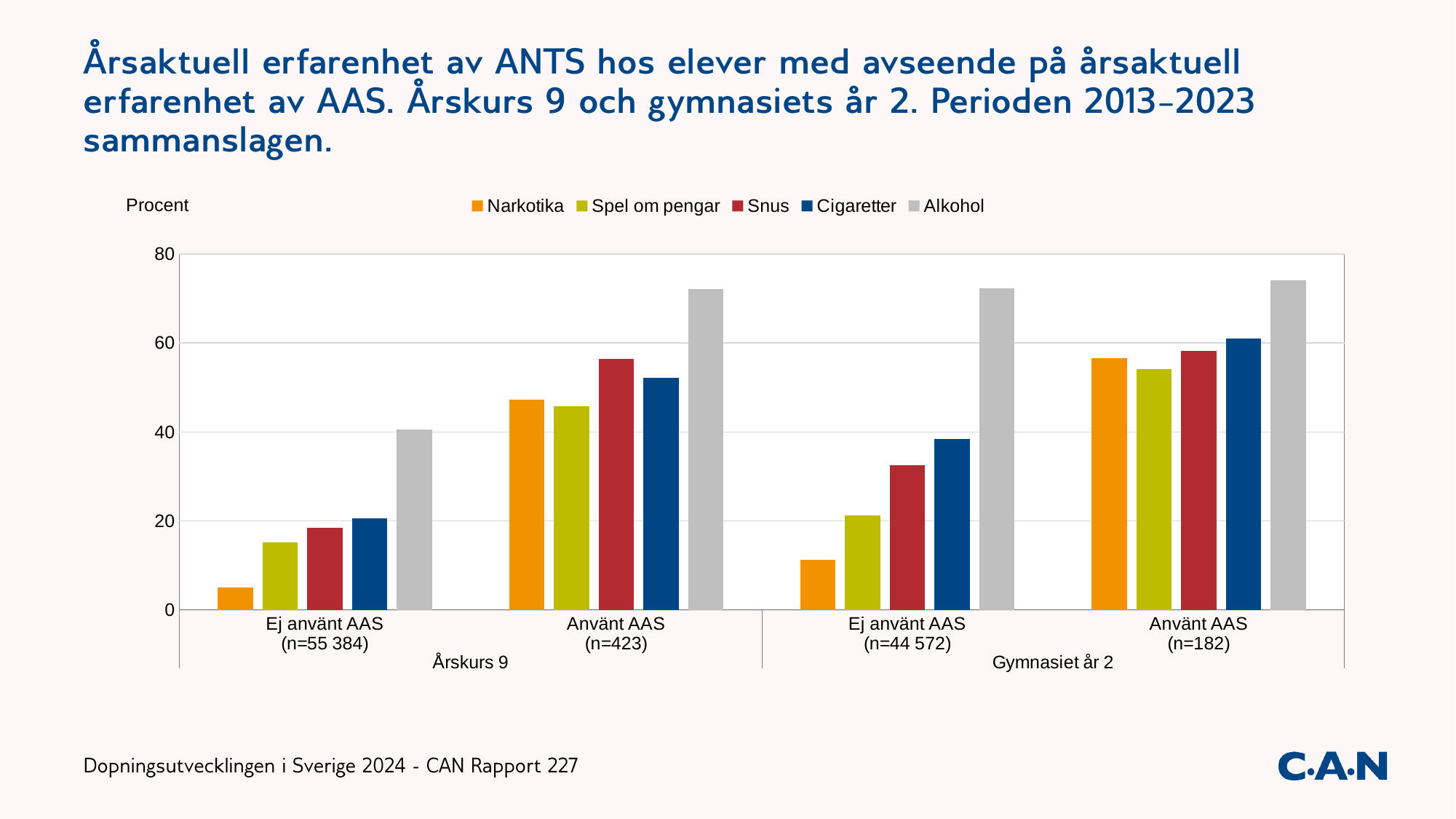

# Årsaktuell erfarenhet av ANTS hos elever med avseende på årsaktuell erfarenhet av AAS. Årskurs 9 och gymnasiets år 2. Perioden 2013–2023 sammanslagen.

### Chart

| Category | Narkotika | Spel om pengar | Snus | Cigaretter | Alkohol |
|---|---|---|---|---|---|
| Ej använt AAS
(n=55 384) | 4.97011070777122 | 15.0996893736907 | 18.38326922035 | 20.6566495701799 | 40.627031712779 |
| Använt AAS
(n=423) | 47.3067915690867 | 45.7746478873239 | 56.440281030445 | 52.2248243559719 | 72.1311475409836 |
| Ej använt AAS
(n=44 572) | 11.2322987499719 | 21.3043380686281 | 32.5725442671514 | 38.4815637693844 | 72.2457864853341 |
| Använt AAS
(n=182) | 56.6137566137566 | 54.2105263157895 | 58.2010582010582 | 61.0526315789474 | 74.0740740740741 |
Dopningsutvecklingen i Sverige 2024 - CAN Rapport 227